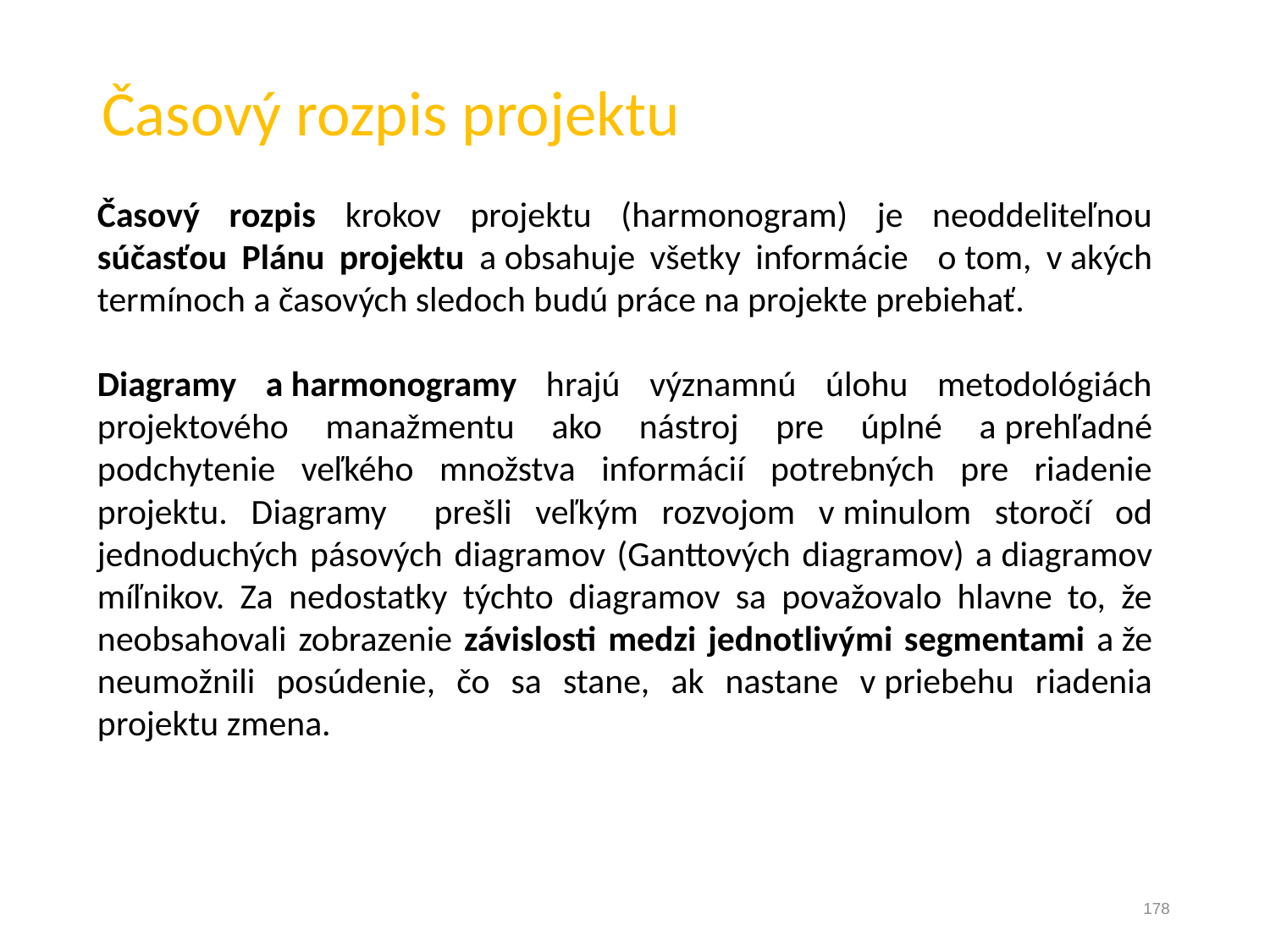

# Časový rozpis projektu
Časový rozpis krokov projektu (harmonogram) je neoddeliteľnou súčasťou Plánu projektu a obsahuje všetky informácie  o tom, v akých termínoch a časových sledoch budú práce na projekte prebiehať.

Diagramy a harmonogramy hrajú významnú úlohu metodológiách projektového manažmentu ako nástroj pre úplné a prehľadné podchytenie veľkého množstva informácií potrebných pre riadenie projektu. Diagramy  prešli veľkým rozvojom v minulom storočí od jednoduchých pásových diagramov (Ganttových diagramov) a diagramov míľnikov. Za nedostatky týchto diagramov sa považovalo hlavne to, že neobsahovali zobrazenie závislosti medzi jednotlivými segmentami a že neumožnili posúdenie, čo sa stane, ak nastane v priebehu riadenia projektu zmena.

178